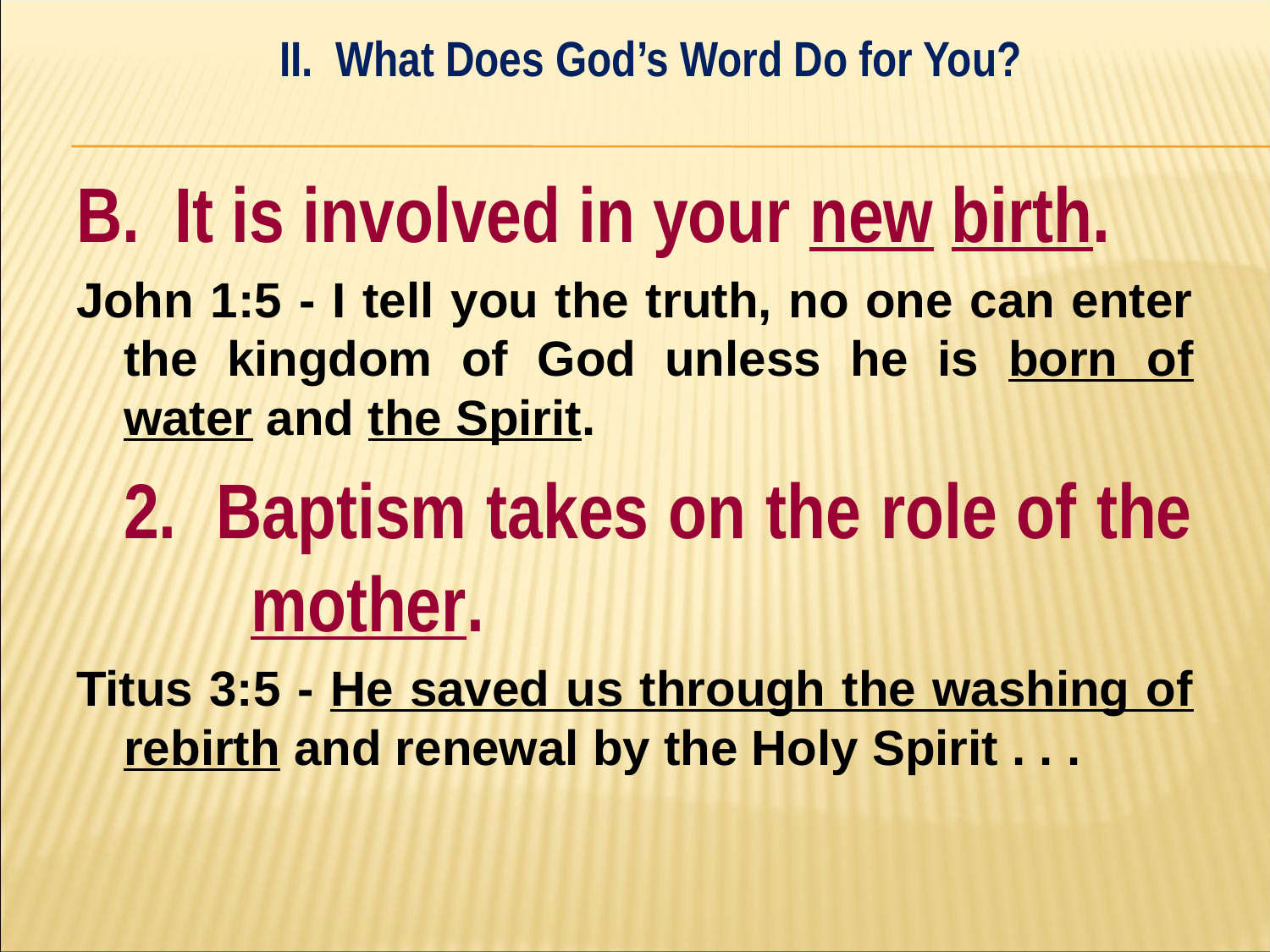

II.  What Does God’s Word Do for You?
#
B.  It is involved in your new birth.
John 1:5 - I tell you the truth, no one can enter the kingdom of God unless he is born of water and the Spirit.
	2.  Baptism takes on the role of the 	mother.
Titus 3:5 - He saved us through the washing of rebirth and renewal by the Holy Spirit . . .